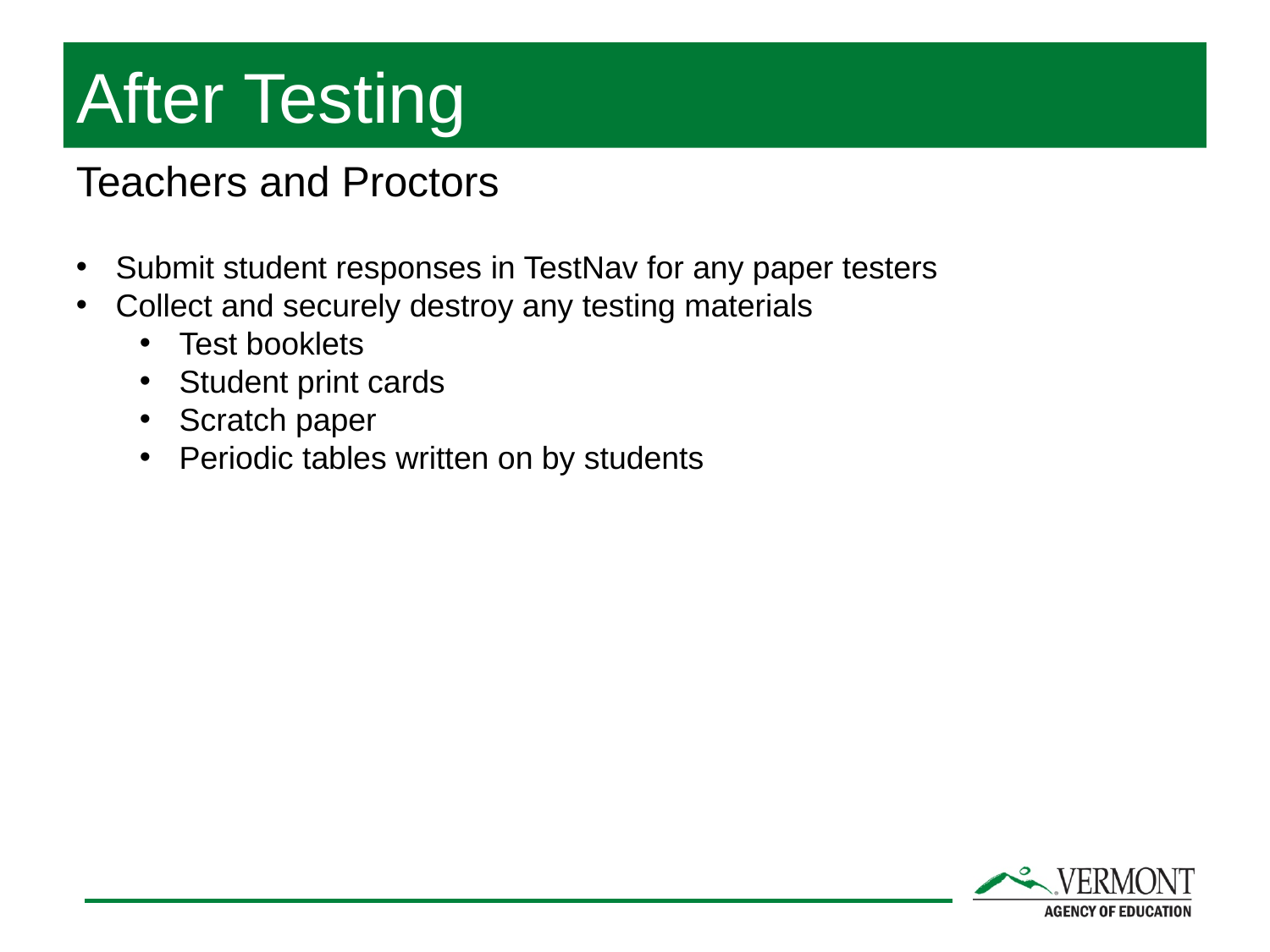

After Testing
Teachers and Proctors
Submit student responses in TestNav for any paper testers
Collect and securely destroy any testing materials
Test booklets
Student print cards
Scratch paper
Periodic tables written on by students